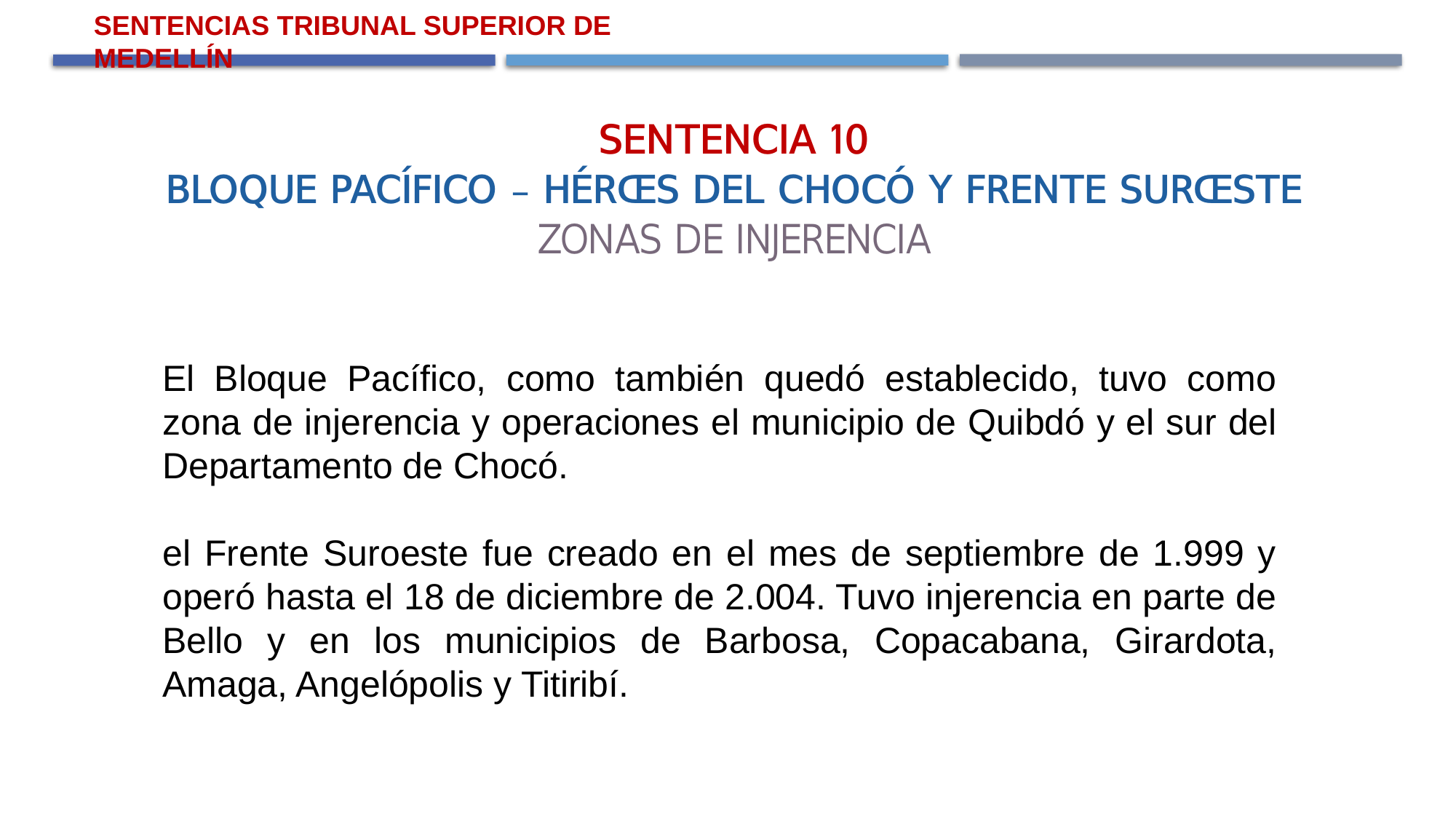

Sentencias Tribunal Superior de Medellín
Sentencia 10
Bloque Pacífico – Héroes del Chocó y Frente Suroeste
Zonas de Injerencia

El Bloque Pacífico, como también quedó establecido, tuvo como zona de injerencia y operaciones el municipio de Quibdó y el sur del Departamento de Chocó.

el Frente Suroeste fue creado en el mes de septiembre de 1.999 y operó hasta el 18 de diciembre de 2.004. Tuvo injerencia en parte de Bello y en los municipios de Barbosa, Copacabana, Girardota, Amaga, Angelópolis y Titiribí.